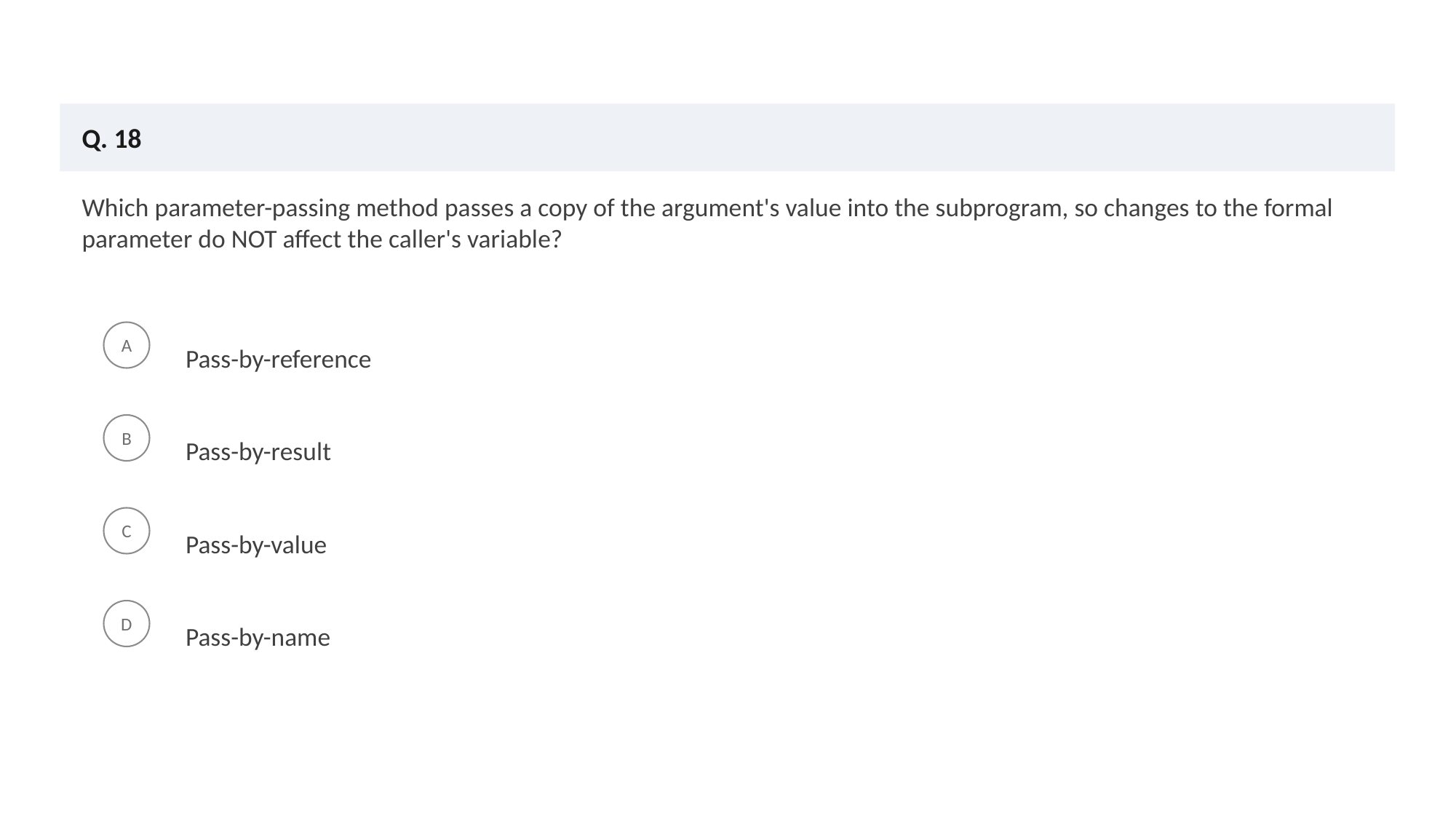

Q. 18
Which parameter-passing method passes a copy of the argument's value into the subprogram, so changes to the formal parameter do NOT affect the caller's variable?
Pass-by-reference

A
Pass-by-result

B
Pass-by-value

C
Pass-by-name

D